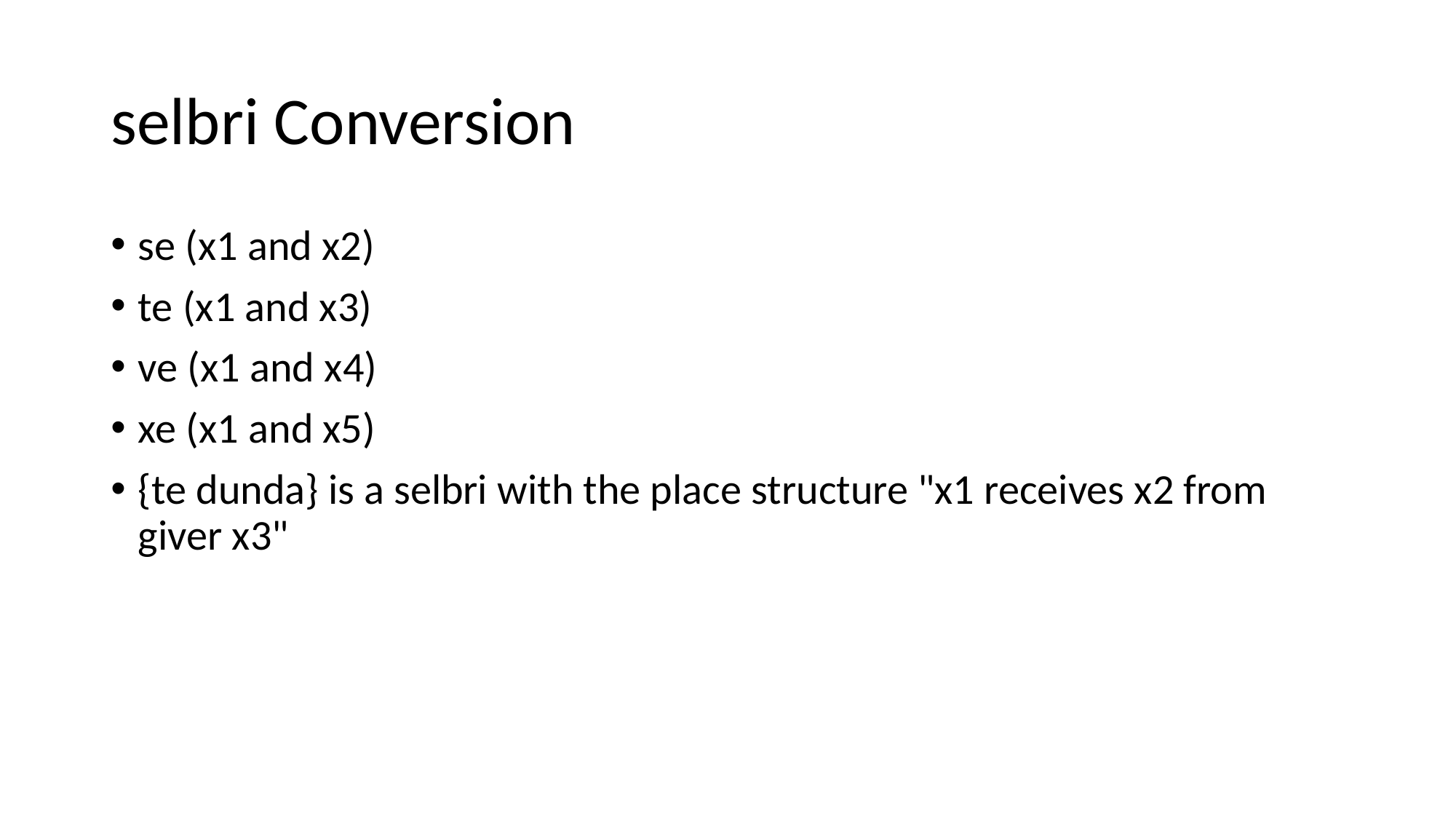

# selbri Conversion
se (x1 and x2)
te (x1 and x3)
ve (x1 and x4)
xe (x1 and x5)
{te dunda} is a selbri with the place structure "x1 receives x2 from giver x3"